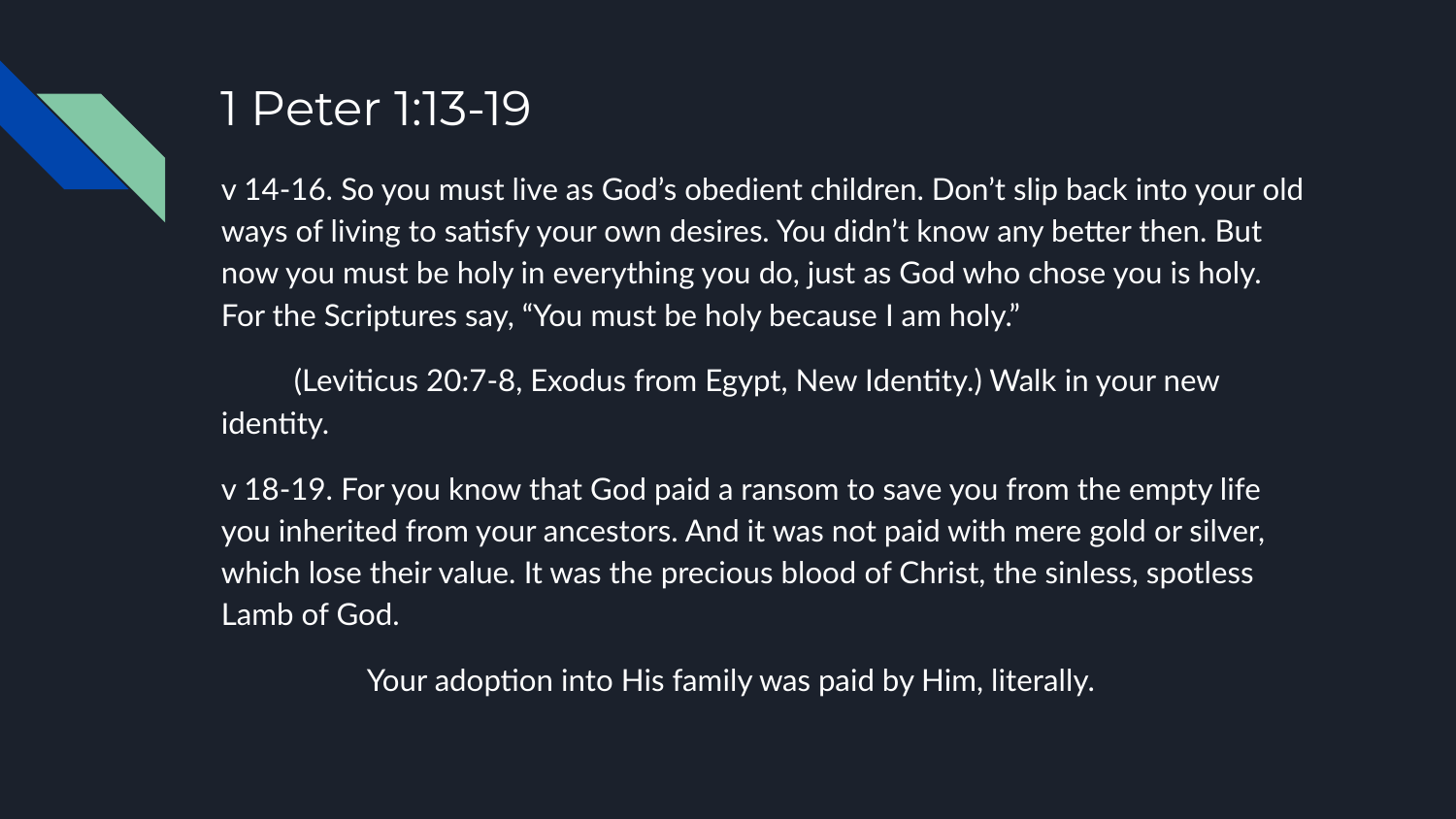

# 1 Peter 1:13-19
v 14-16. So you must live as God’s obedient children. Don’t slip back into your old ways of living to satisfy your own desires. You didn’t know any better then. But now you must be holy in everything you do, just as God who chose you is holy. For the Scriptures say, “You must be holy because I am holy.”
(Leviticus 20:7-8, Exodus from Egypt, New Identity.) Walk in your new identity.
v 18-19. For you know that God paid a ransom to save you from the empty life you inherited from your ancestors. And it was not paid with mere gold or silver, which lose their value. It was the precious blood of Christ, the sinless, spotless Lamb of God.
	Your adoption into His family was paid by Him, literally.